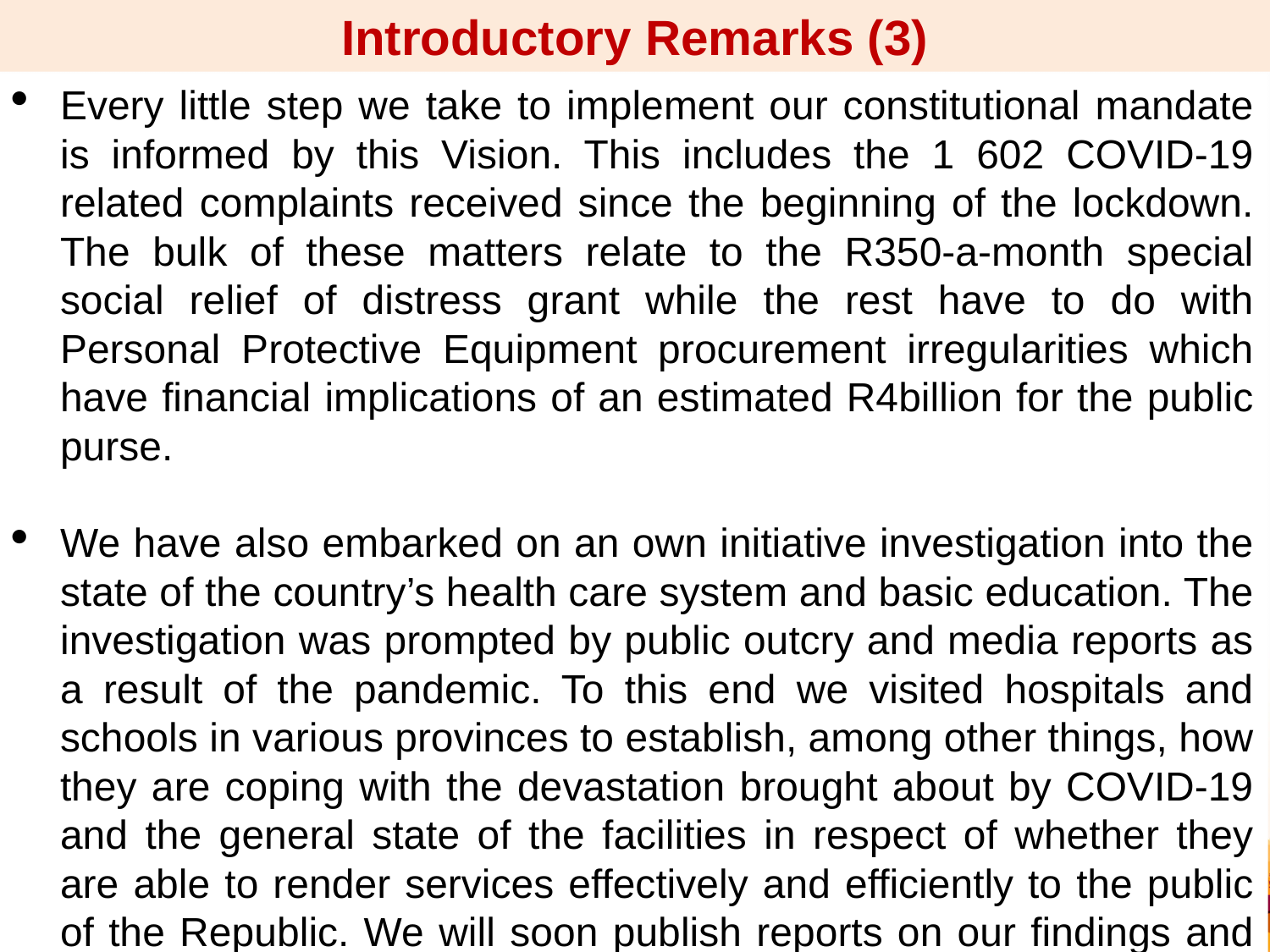

Introductory Remarks (3)

Every little step we take to implement our constitutional mandate is informed by this Vision. This includes the 1 602 COVID-19 related complaints received since the beginning of the lockdown. The bulk of these matters relate to the R350-a-month special social relief of distress grant while the rest have to do with Personal Protective Equipment procurement irregularities which have financial implications of an estimated R4billion for the public purse.

We have also embarked on an own initiative investigation into the state of the country’s health care system and basic education. The investigation was prompted by public outcry and media reports as a result of the pandemic. To this end we visited hospitals and schools in various provinces to establish, among other things, how they are coping with the devastation brought about by COVID-19 and the general state of the facilities in respect of whether they are able to render services effectively and efficiently to the public of the Republic. We will soon publish reports on our findings and observations.